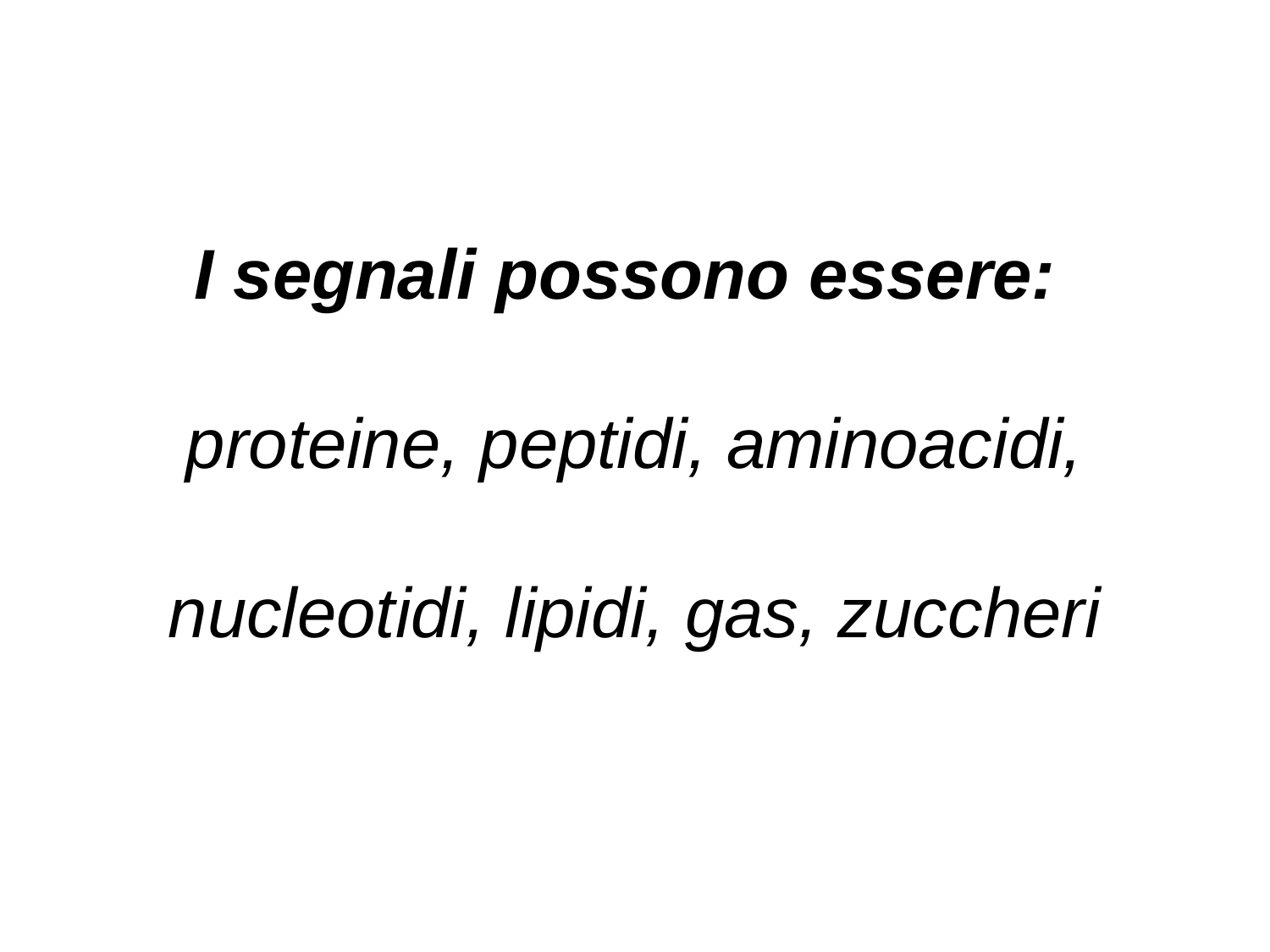

# I segnali possono essere: proteine, peptidi, aminoacidi, nucleotidi, lipidi, gas, zuccheri